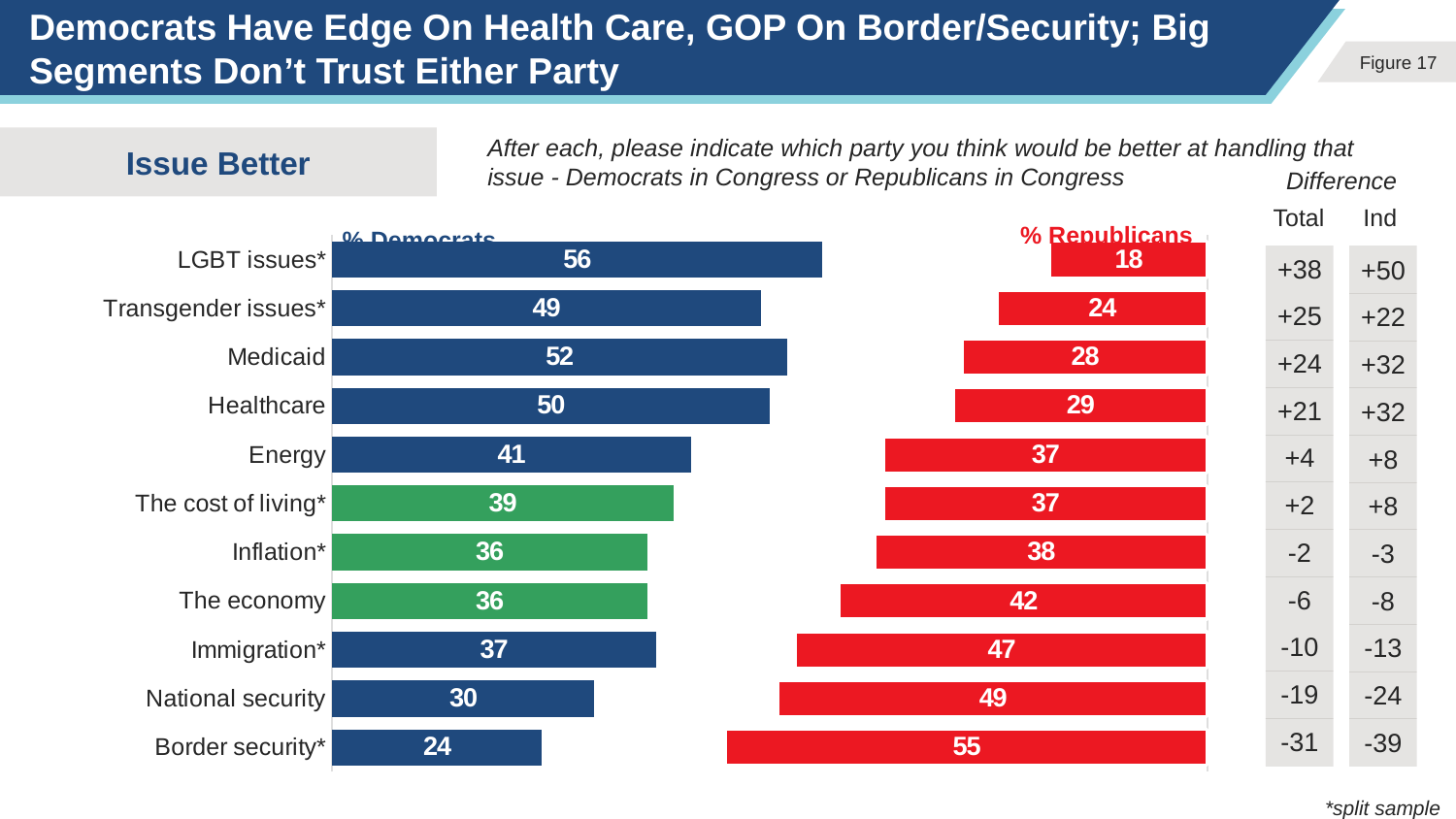

# Democrats Have Edge On Health Care, GOP On Border/Security; Big Segments Don’t Trust Either Party
After each, please indicate which party you think would be better at handling that issue - Democrats in Congress or Republicans in Congress
Issue Better
Difference
Ind
Total
% Republicans
% Democrats

### Chart

| Category | dem | und | gop |
|---|---|---|---|
| LGBT issues* | 56.0 | 26.0 | 18.0 |
| Transgender issues* | 49.0 | 27.0 | 24.0 |
| Medicaid | 52.0 | 20.0 | 28.0 |
| Healthcare | 50.0 | 21.0 | 29.0 |
| Energy | 41.0 | 22.0 | 37.0 |
| The cost of living* | 39.0 | 24.0 | 37.0 |
| Inflation* | 36.0 | 26.0 | 38.0 |
| The economy | 36.0 | 22.0 | 42.0 |
| Immigration* | 37.0 | 16.0 | 47.0 |
| National security | 30.0 | 21.0 | 49.0 |
| Border security* | 24.0 | 21.0 | 55.0 |
| +38 |
| --- |
| +25 |
| +24 |
| +21 |
| +4 |
| +2 |
| -2 |
| -6 |
| -10 |
| -19 |
| -31 |
| +50 |
| --- |
| +22 |
| +32 |
| +32 |
| +8 |
| +8 |
| -3 |
| -8 |
| -13 |
| -24 |
| -39 |
*split sample